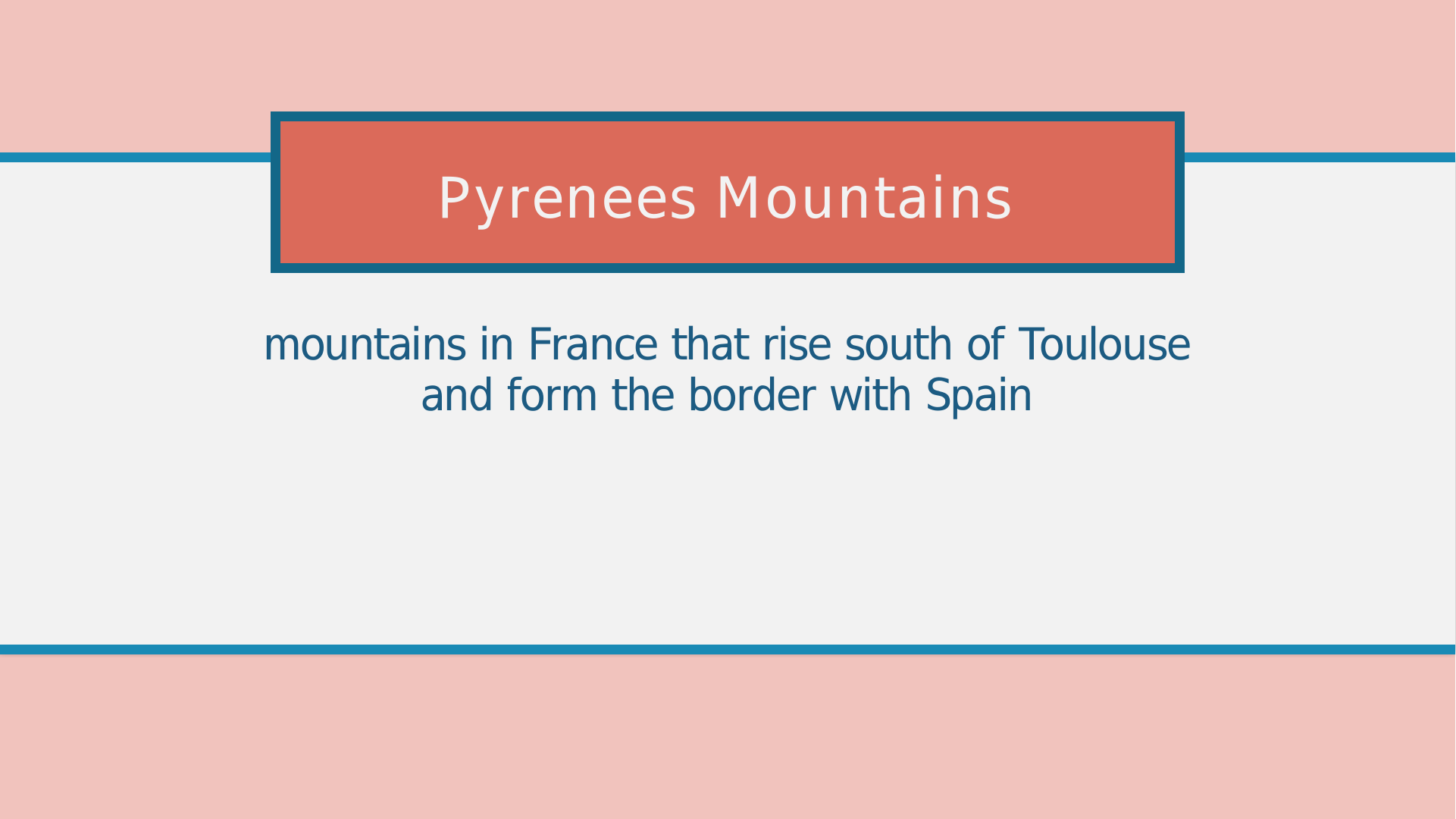

# Pyrenees Mountains
mountains in France that rise south of Toulouse and form the border with Spain